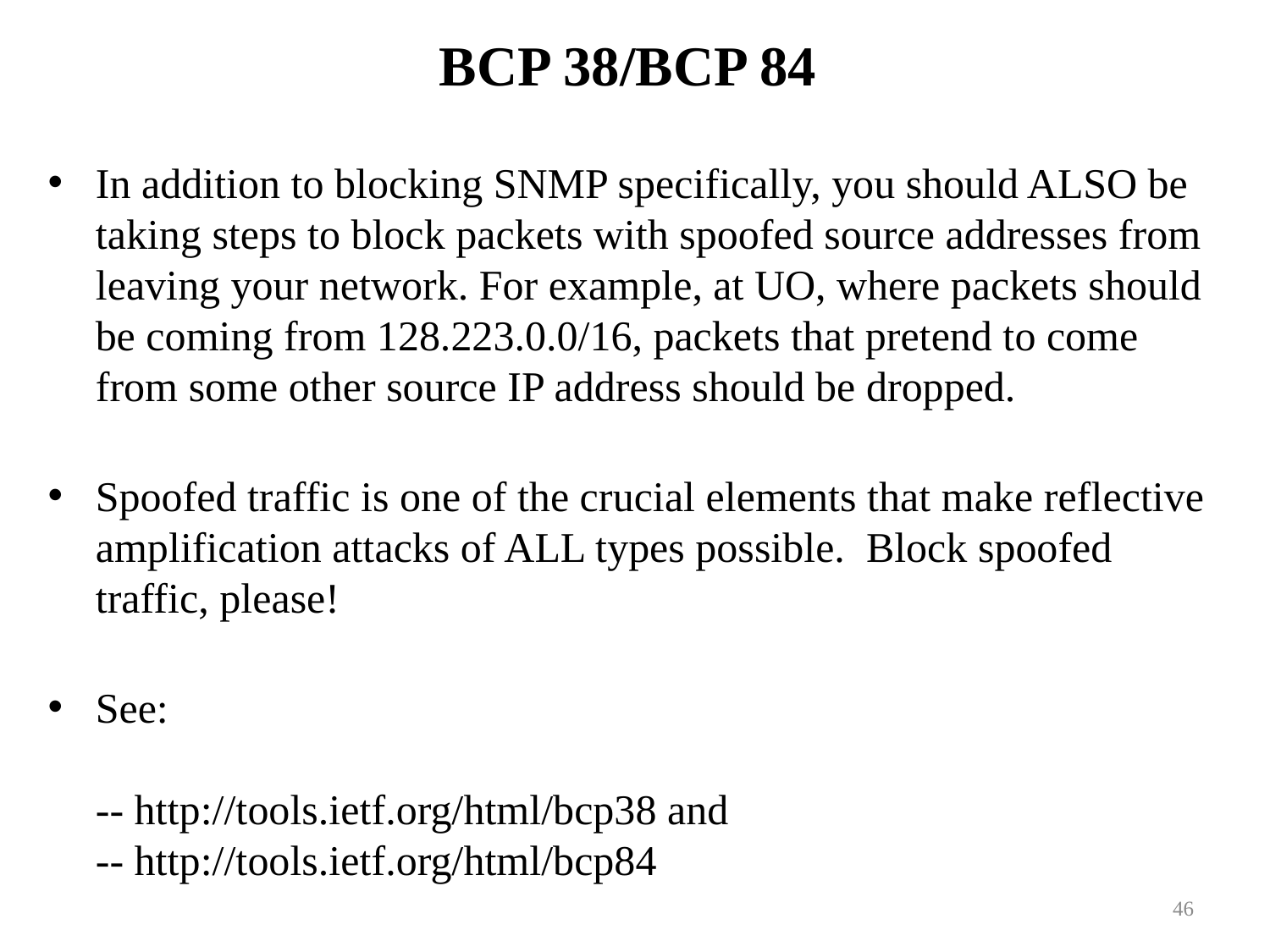

# BCP 38/BCP 84

In addition to blocking SNMP specifically, you should ALSO be taking steps to block packets with spoofed source addresses from leaving your network. For example, at UO, where packets should be coming from 128.223.0.0/16, packets that pretend to come from some other source IP address should be dropped.
Spoofed traffic is one of the crucial elements that make reflective amplification attacks of ALL types possible.  Block spoofed traffic, please!
See:
-- http://tools.ietf.org/html/bcp38 and
-- http://tools.ietf.org/html/bcp84

46